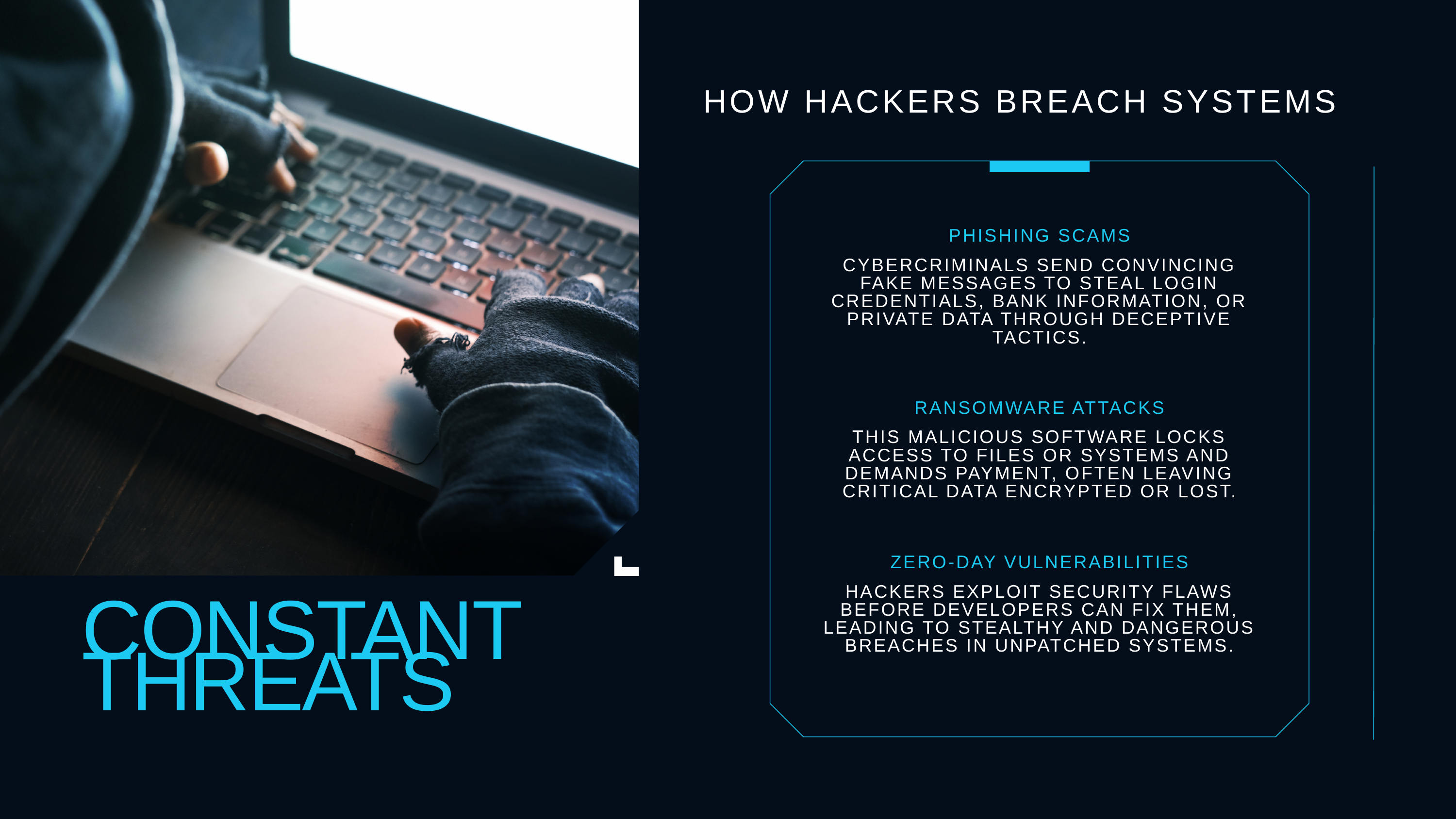

HOW HACKERS BREACH SYSTEMS

PHISHING SCAMS
CYBERCRIMINALS SEND CONVINCING FAKE MESSAGES TO STEAL LOGIN CREDENTIALS, BANK INFORMATION, OR PRIVATE DATA THROUGH DECEPTIVE TACTICS.
RANSOMWARE ATTACKS
THIS MALICIOUS SOFTWARE LOCKS ACCESS TO FILES OR SYSTEMS AND DEMANDS PAYMENT, OFTEN LEAVING CRITICAL DATA ENCRYPTED OR LOST.
ZERO-DAY VULNERABILITIES

HACKERS EXPLOIT SECURITY FLAWS BEFORE DEVELOPERS CAN FIX THEM, LEADING TO STEALTHY AND DANGEROUS BREACHES IN UNPATCHED SYSTEMS.
CONSTANT THREATS